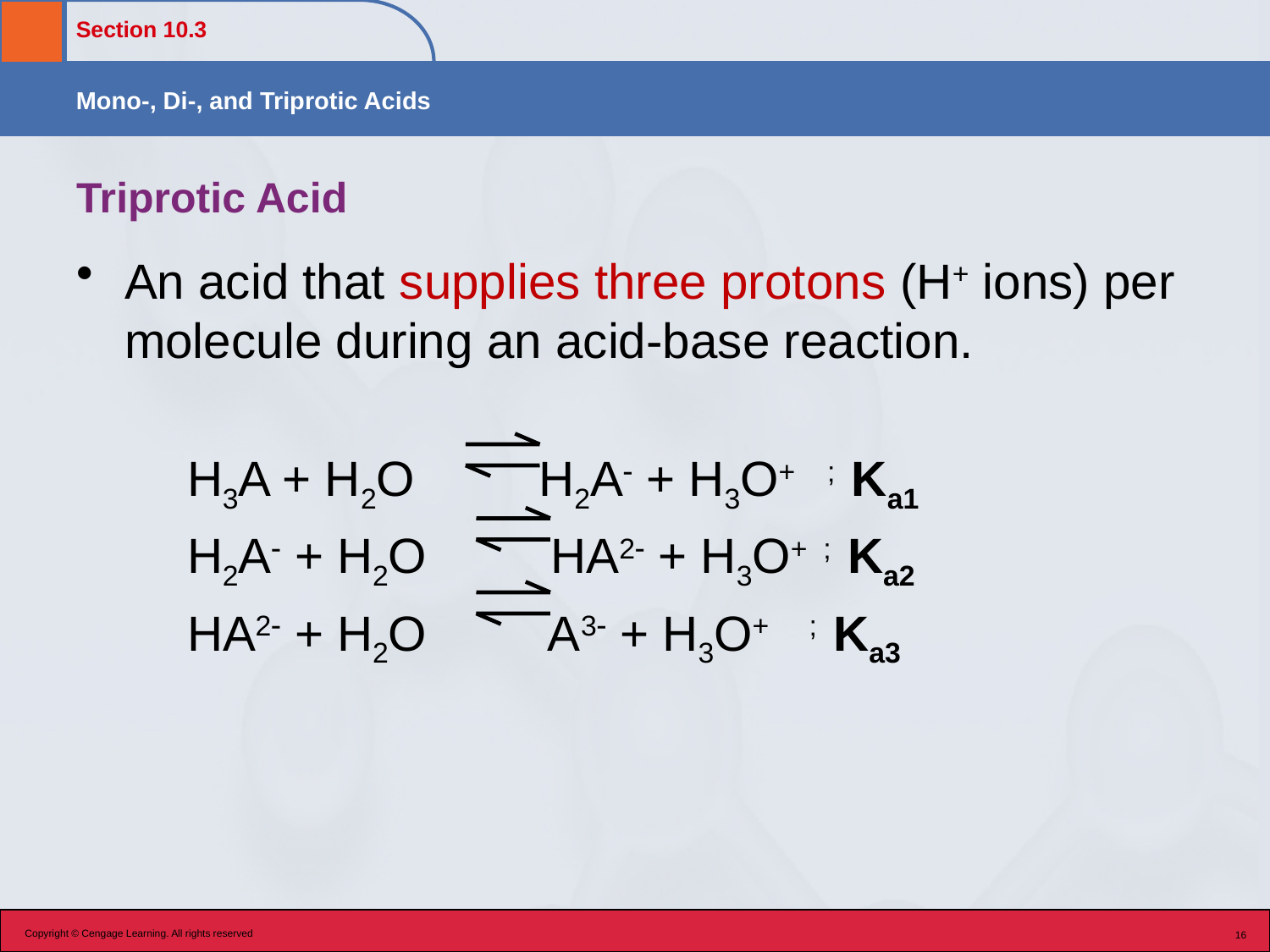

# Triprotic Acid
An acid that supplies three protons (H+ ions) per molecule during an acid-base reaction.

	H3A + H2O         H2A− + H3O+    ;  Ka1
	H2A− + H2O         HA2− + H3O+  ;  Ka2
	HA2− + H2O         A3− + H3O+     ;  Ka3

Copyright © Cengage Learning. All rights reserved
16